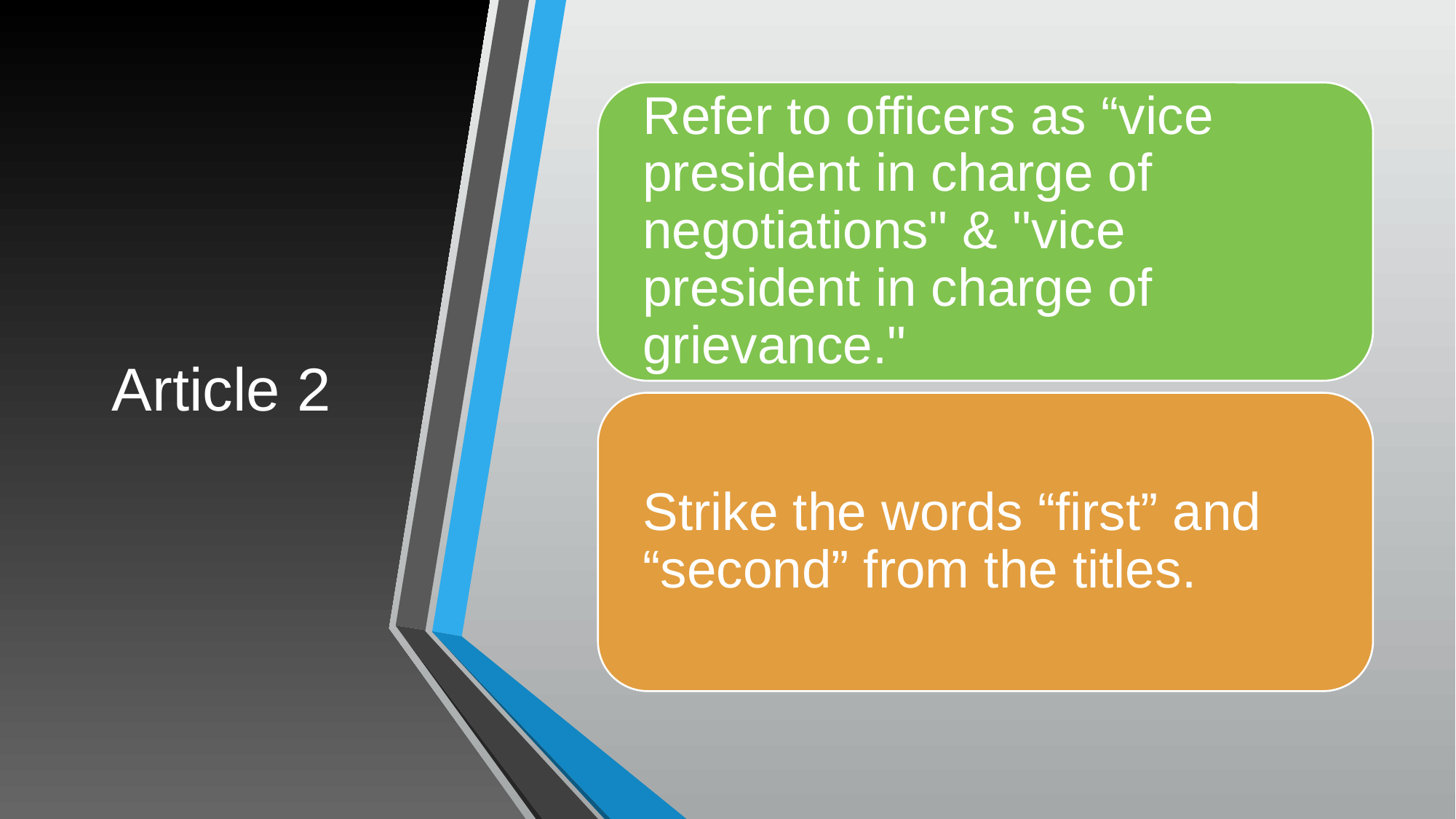

# Article 2
Refer to officers as “vice president in charge of negotiations" & "vice president in charge of grievance."
Strike the words “first” and “second” from the titles.